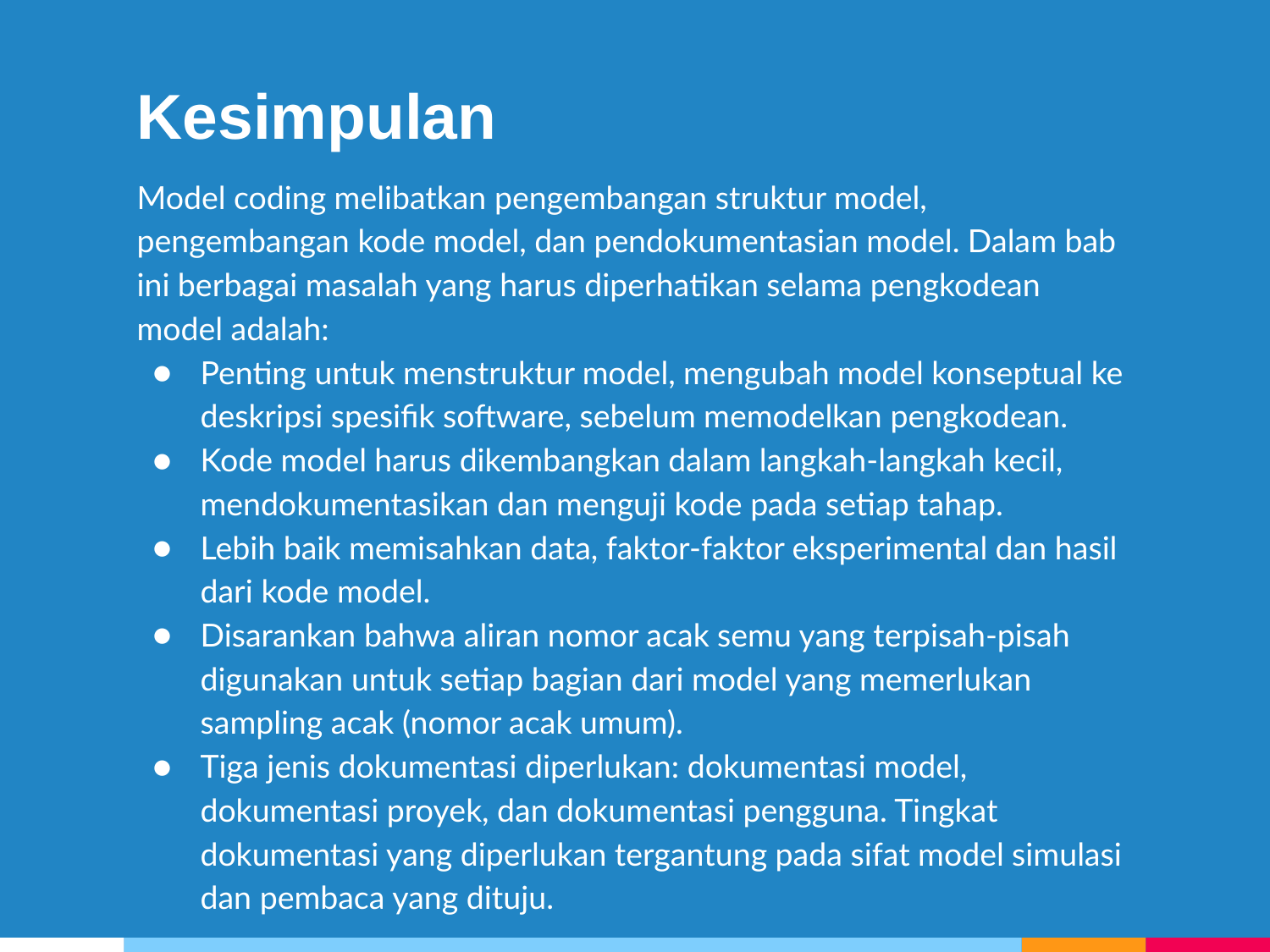

Kesimpulan
Model coding melibatkan pengembangan struktur model, pengembangan kode model, dan pendokumentasian model. Dalam bab ini berbagai masalah yang harus diperhatikan selama pengkodean model adalah:
Penting untuk menstruktur model, mengubah model konseptual ke deskripsi spesifik software, sebelum memodelkan pengkodean.
Kode model harus dikembangkan dalam langkah-langkah kecil, mendokumentasikan dan menguji kode pada setiap tahap.
Lebih baik memisahkan data, faktor-faktor eksperimental dan hasil dari kode model.
Disarankan bahwa aliran nomor acak semu yang terpisah-pisah digunakan untuk setiap bagian dari model yang memerlukan sampling acak (nomor acak umum).
Tiga jenis dokumentasi diperlukan: dokumentasi model, dokumentasi proyek, dan dokumentasi pengguna. Tingkat dokumentasi yang diperlukan tergantung pada sifat model simulasi dan pembaca yang dituju.